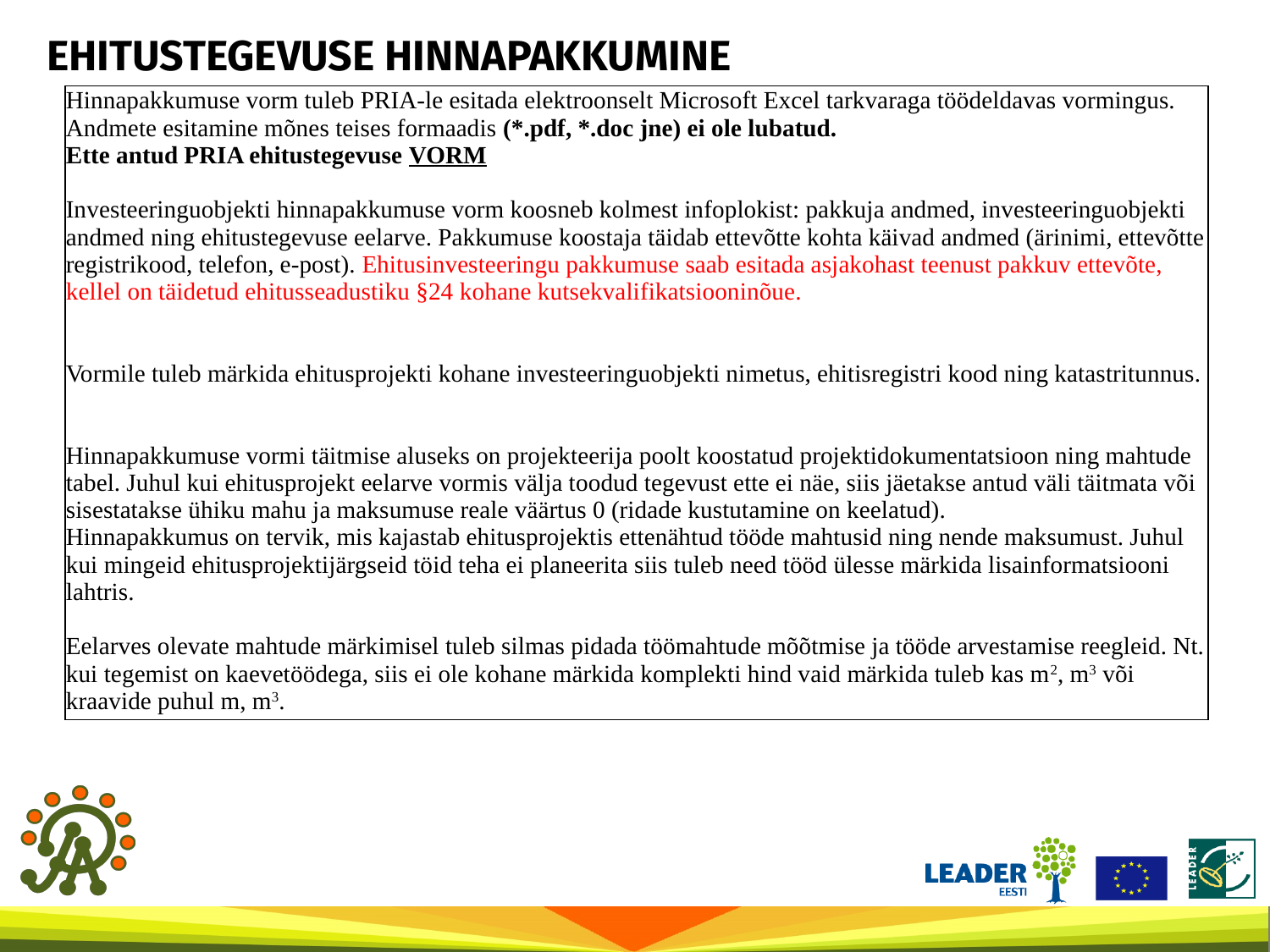

# EHITUSTEGEVUSE HINNAPAKKUMINE
| Hinnapakkumuse vorm tuleb PRIA-le esitada elektroonselt Microsoft Excel tarkvaraga töödeldavas vormingus. Andmete esitamine mõnes teises formaadis (\*.pdf, \*.doc jne) ei ole lubatud. Ette antud PRIA ehitustegevuse VORM Investeeringuobjekti hinnapakkumuse vorm koosneb kolmest infoplokist: pakkuja andmed, investeeringuobjekti andmed ning ehitustegevuse eelarve. Pakkumuse koostaja täidab ettevõtte kohta käivad andmed (ärinimi, ettevõtte registrikood, telefon, e-post). Ehitusinvesteeringu pakkumuse saab esitada asjakohast teenust pakkuv ettevõte, kellel on täidetud ehitusseadustiku §24 kohane kutsekvalifikatsiooninõue. Vormile tuleb märkida ehitusprojekti kohane investeeringuobjekti nimetus, ehitisregistri kood ning katastritunnus. Hinnapakkumuse vormi täitmise aluseks on projekteerija poolt koostatud projektidokumentatsioon ning mahtude tabel. Juhul kui ehitusprojekt eelarve vormis välja toodud tegevust ette ei näe, siis jäetakse antud väli täitmata või sisestatakse ühiku mahu ja maksumuse reale väärtus 0 (ridade kustutamine on keelatud). Hinnapakkumus on tervik, mis kajastab ehitusprojektis ettenähtud tööde mahtusid ning nende maksumust. Juhul kui mingeid ehitusprojektijärgseid töid teha ei planeerita siis tuleb need tööd ülesse märkida lisainformatsiooni lahtris. Eelarves olevate mahtude märkimisel tuleb silmas pidada töömahtude mõõtmise ja tööde arvestamise reegleid. Nt. kui tegemist on kaevetöödega, siis ei ole kohane märkida komplekti hind vaid märkida tuleb kas m2, m3 või kraavide puhul m, m3. |
| --- |